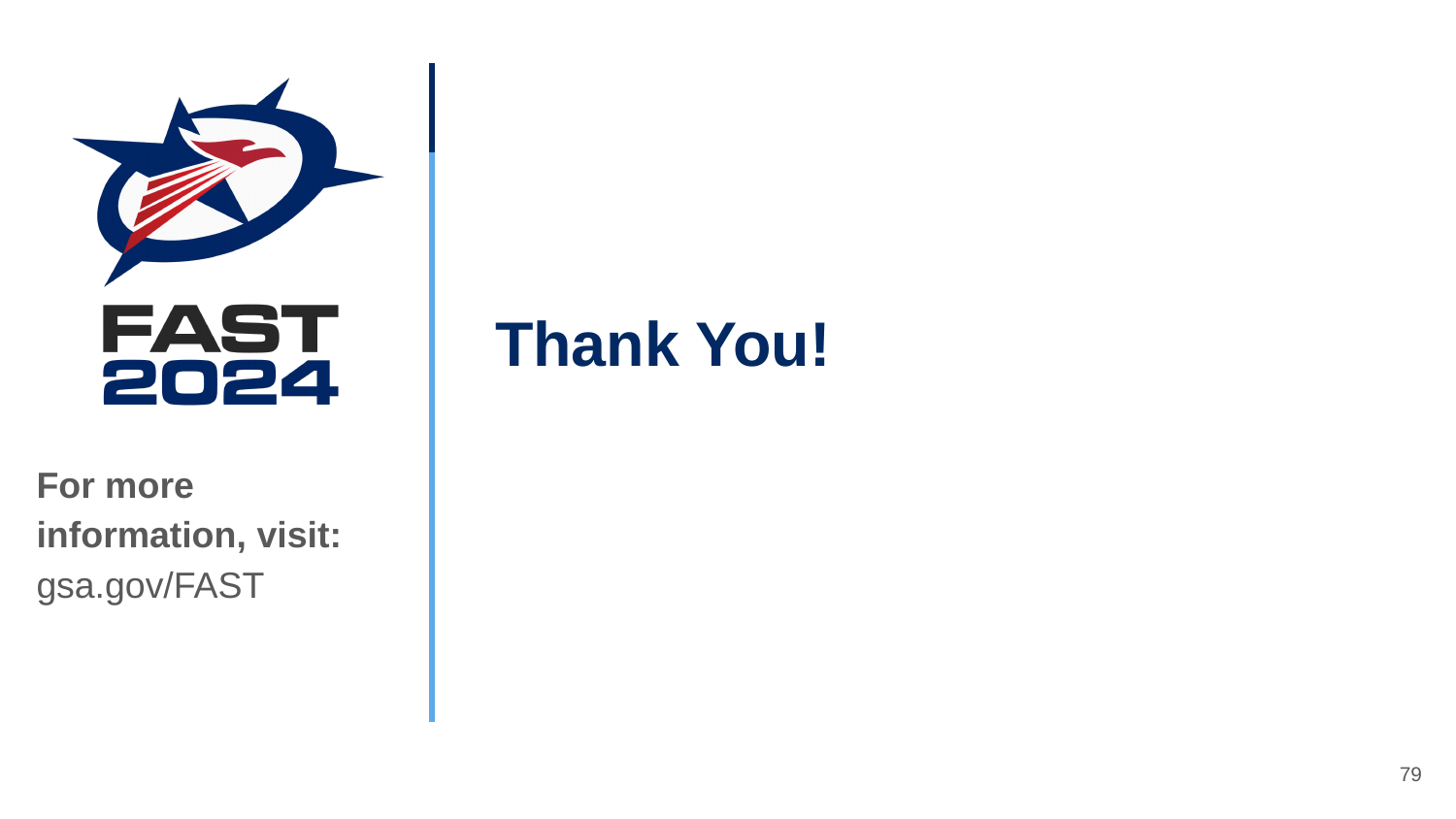

# Thank You!
For more information, visit: gsa.gov/FAST
79